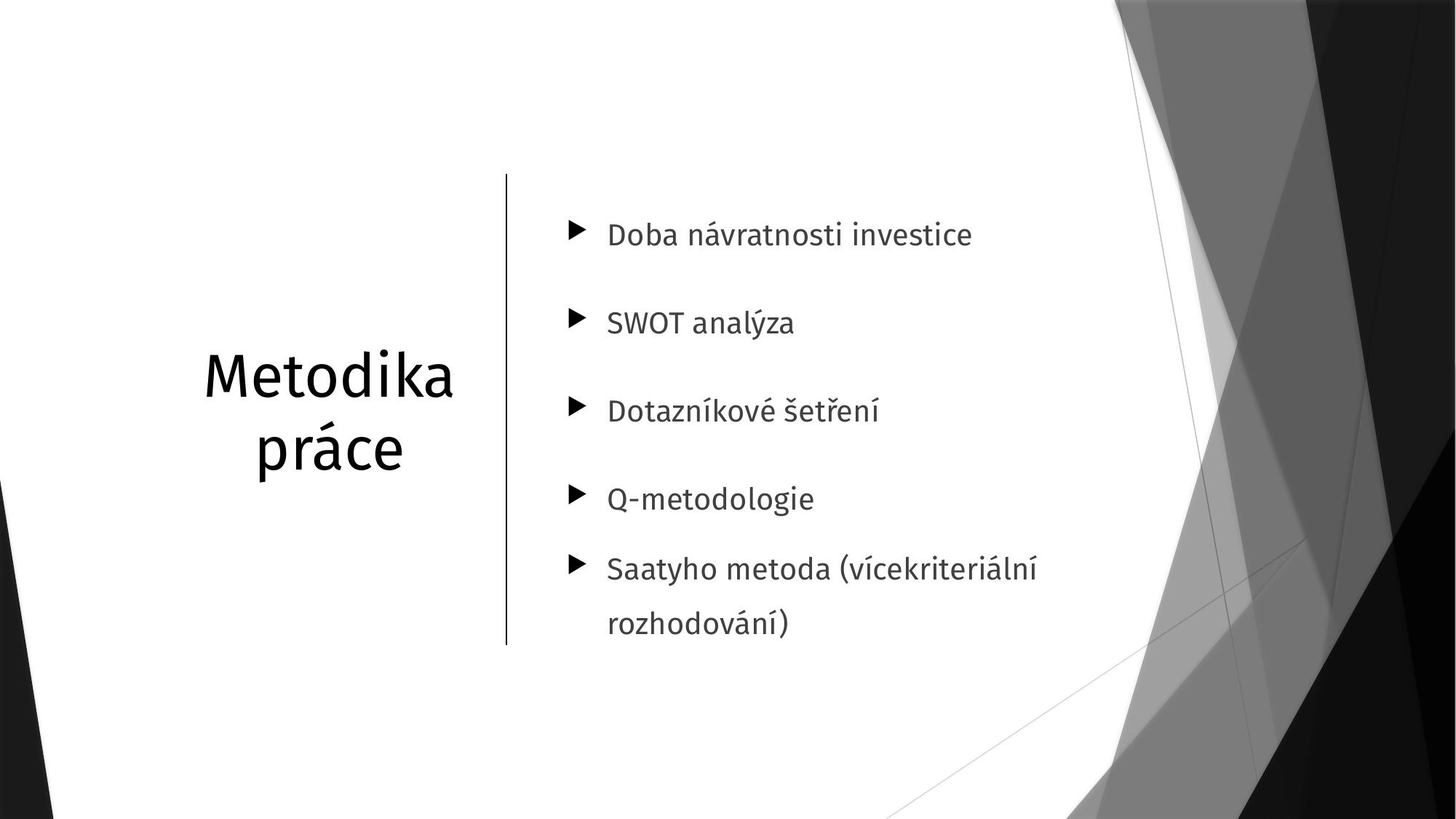

# Metodika práce
Doba návratnosti investice
SWOT analýza
Dotazníkové šetření
Q-metodologie
Saatyho metoda (vícekriteriální rozhodování)